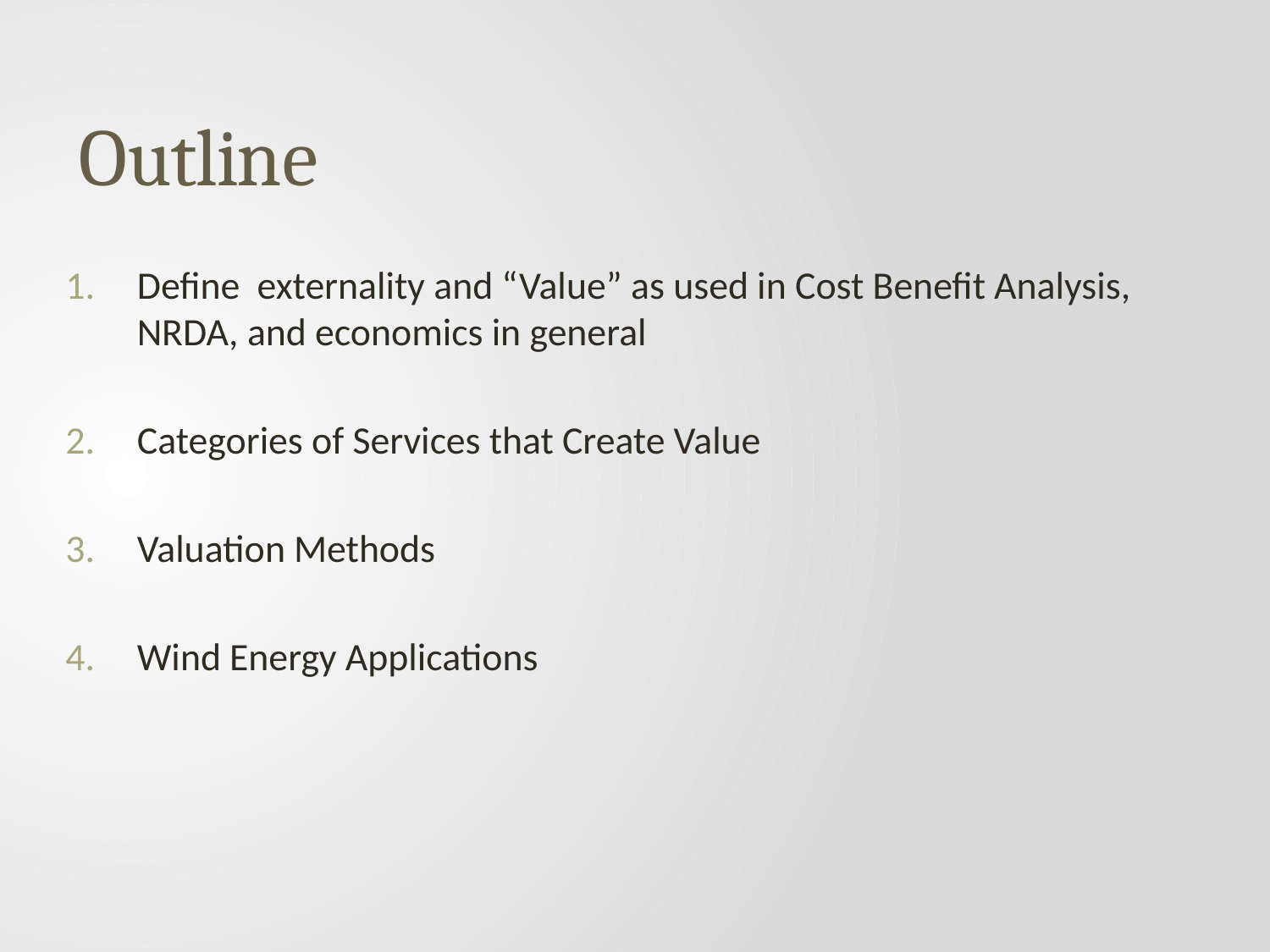

# Outline
Define  externality and “Value” as used in Cost Benefit Analysis, NRDA, and economics in general

Categories of Services that Create Value

Valuation Methods

Wind Energy Applications